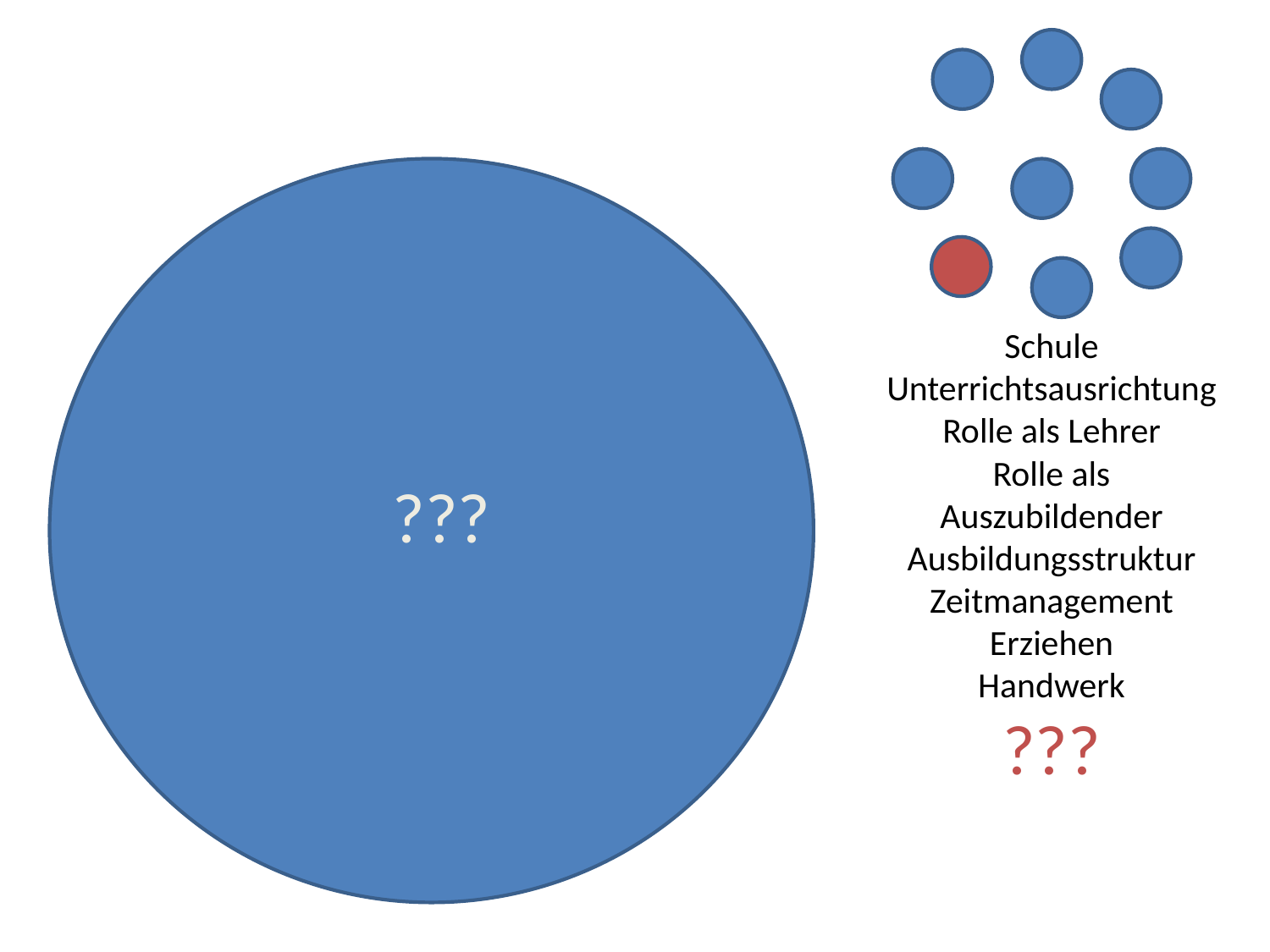

#

Schule
Unterrichtsausrichtung
Rolle als Lehrer
Rolle als Auszubildender
Ausbildungsstruktur
Zeitmanagement
Erziehen
Handwerk
???

???